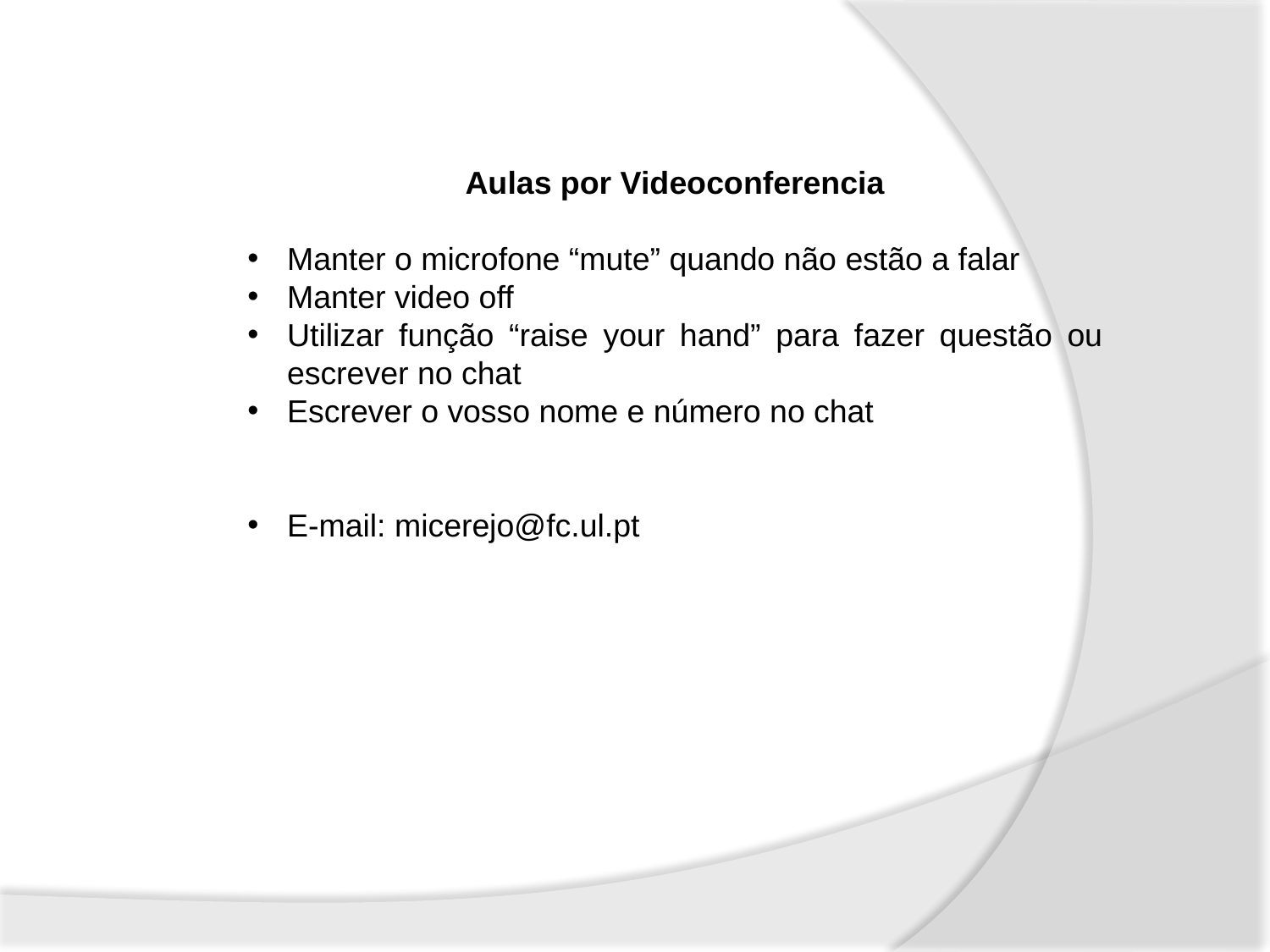

Aulas por Videoconferencia

Manter o microfone “mute” quando não estão a falar
Manter video off
Utilizar função “raise your hand” para fazer questão ou escrever no chat
Escrever o vosso nome e número no chat

E-mail: micerejo@fc.ul.pt